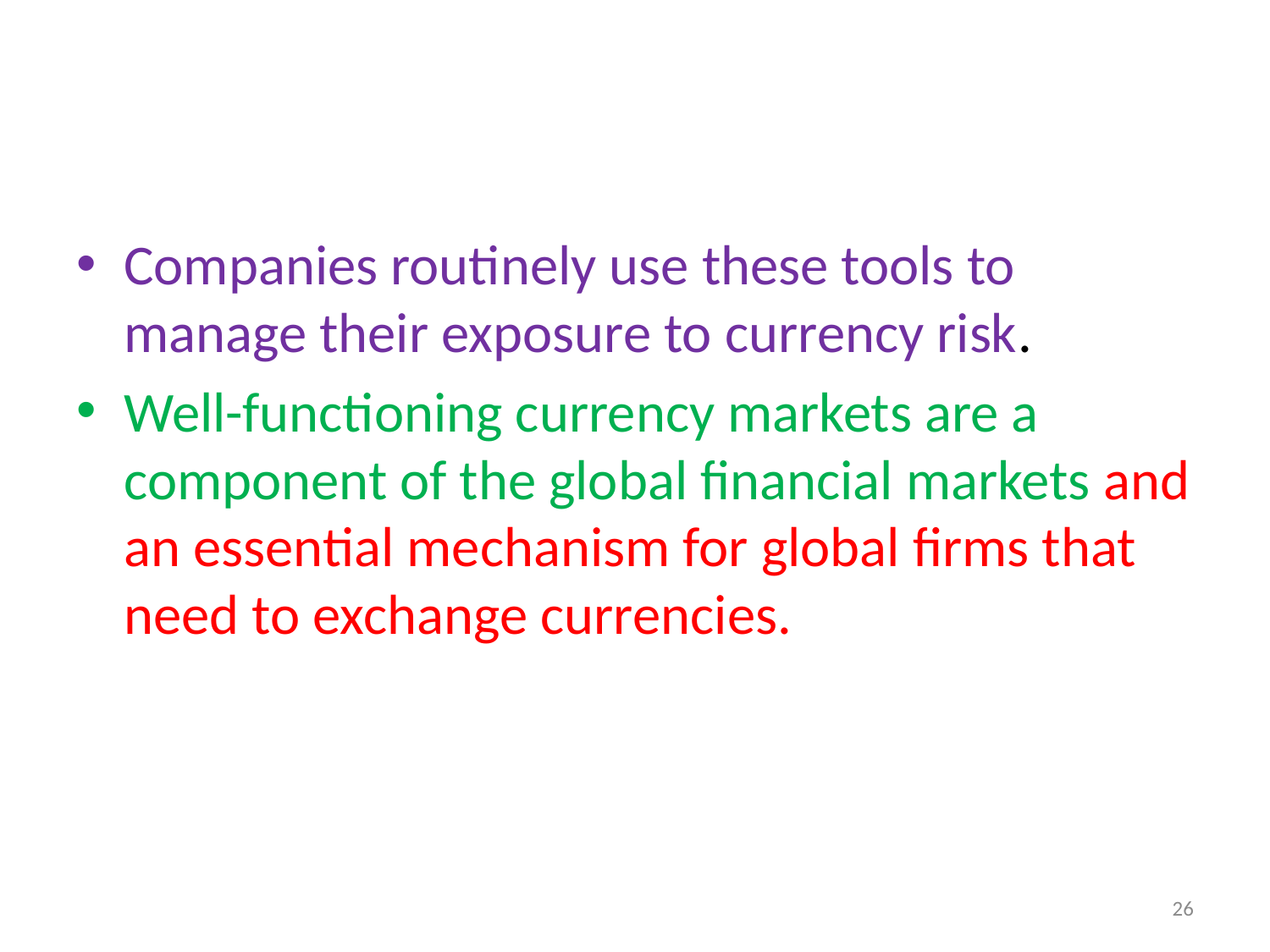

#
Companies routinely use these tools to manage their exposure to currency risk.
Well-functioning currency markets are a component of the global financial markets and an essential mechanism for global firms that need to exchange currencies.

26